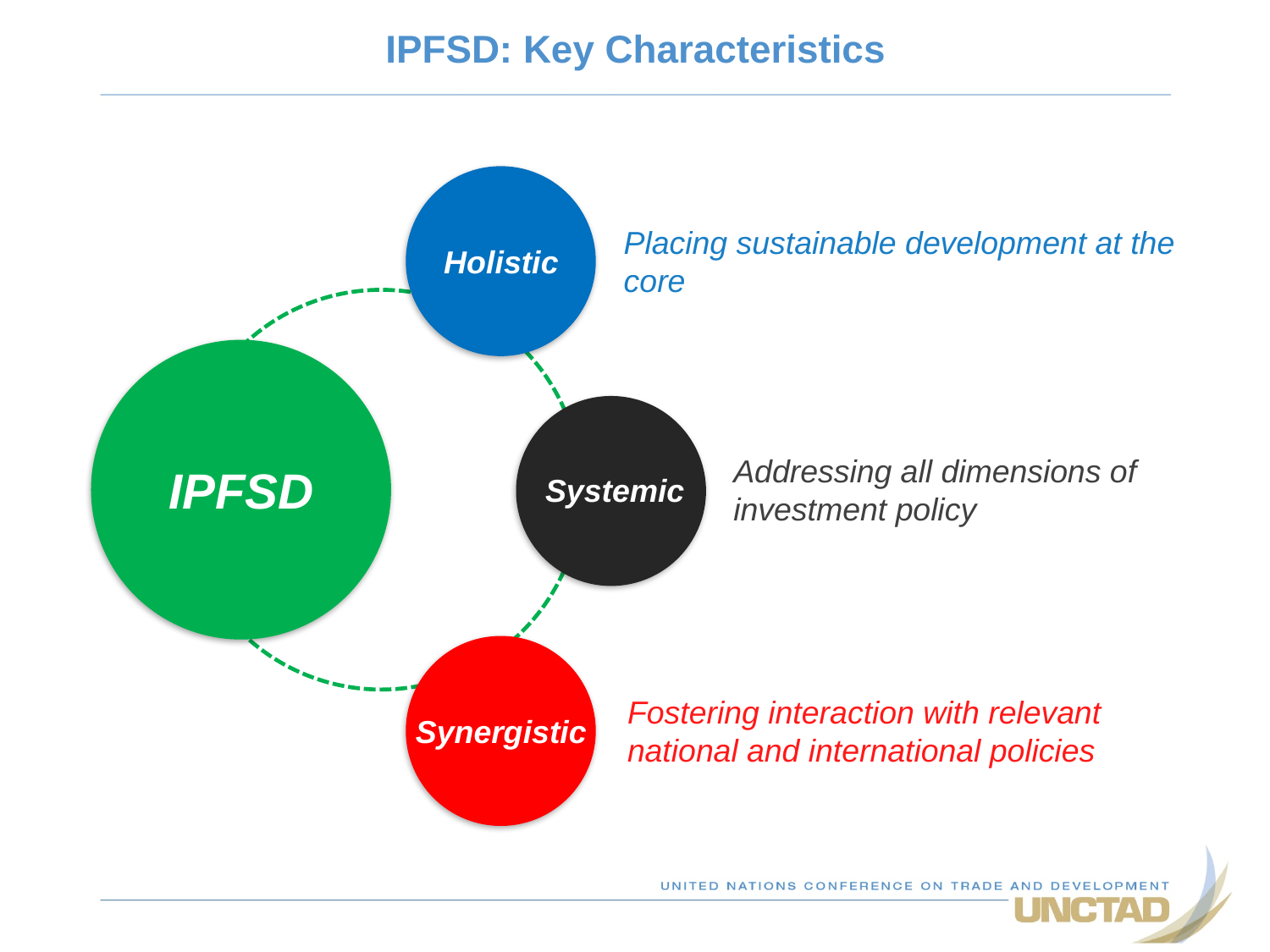

IPFSD: Key Characteristics

Placing sustainable development at the core
Holistic

IPFSD

Addressing all dimensions of investment policy
Systemic

Fostering interaction with relevant national and international policies
Synergistic